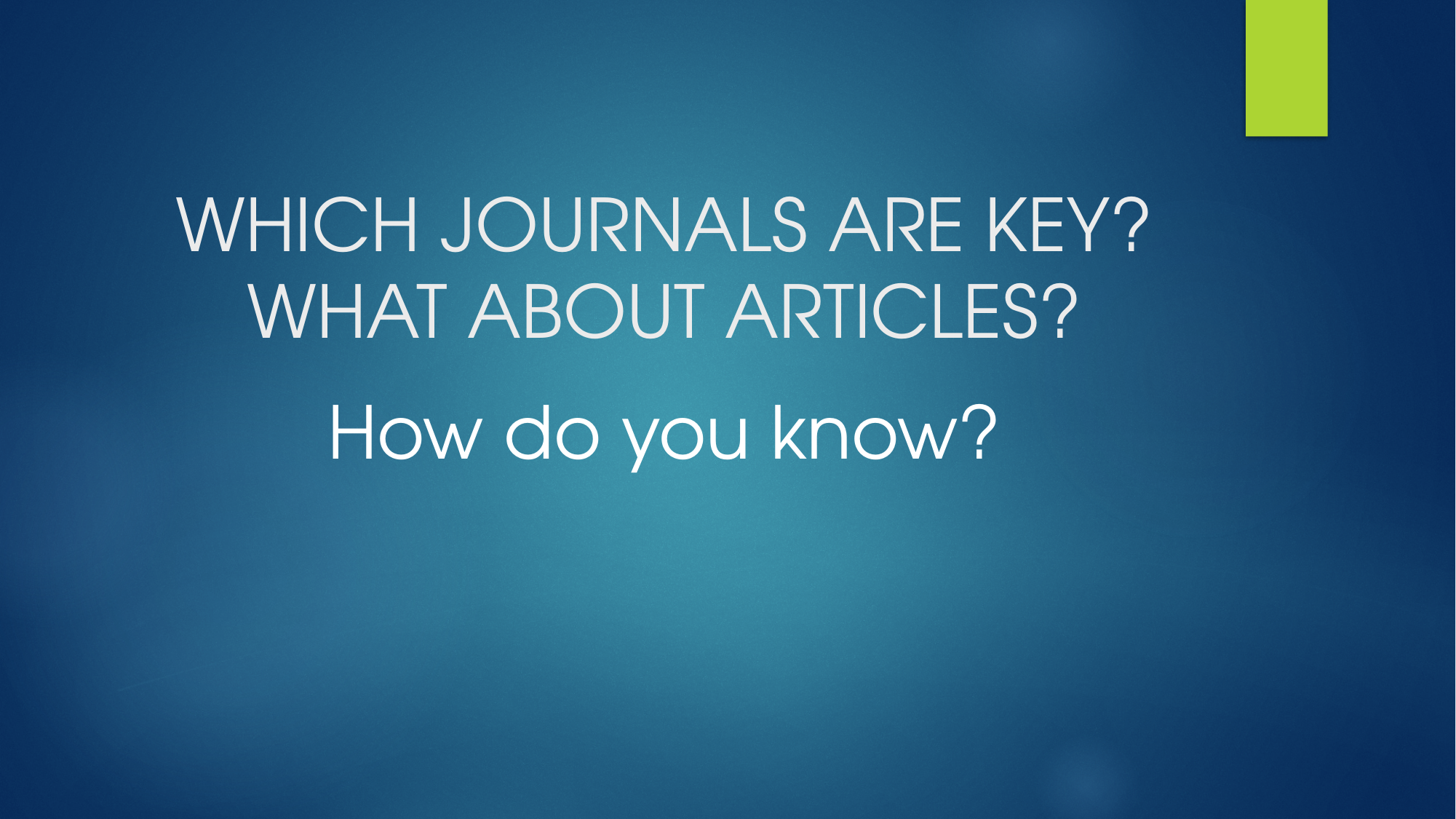

# WHICH JOURNALS ARE KEY? WHAT ABOUT ARTICLES?
How do you know?